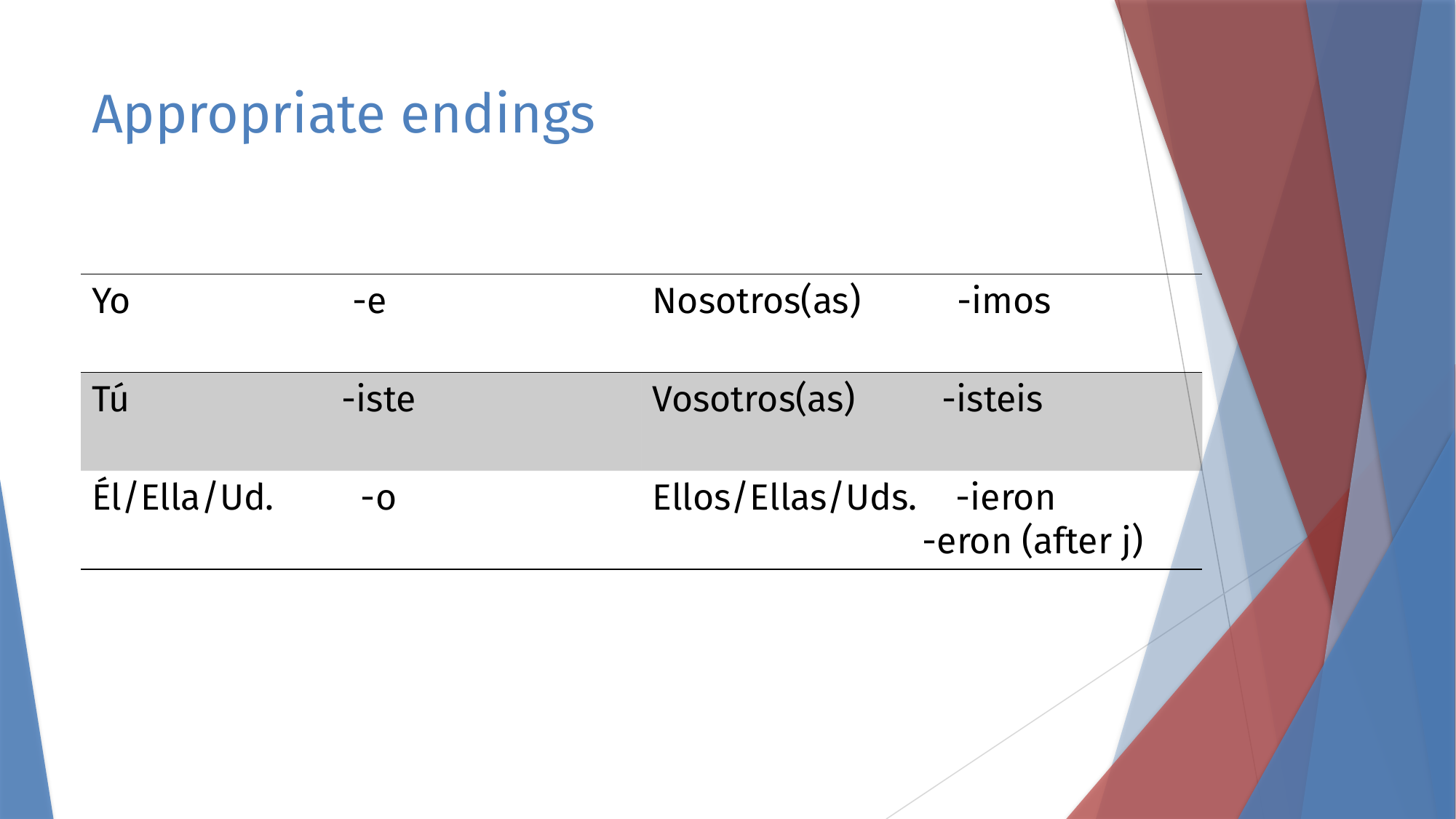

# Appropriate endings
| Yo -e | Nosotros(as) -imos |
| --- | --- |
| Tú -iste | Vosotros(as) -isteis |
| Él/Ella/Ud. -o | Ellos/Ellas/Uds. -ieron -eron (after j) |